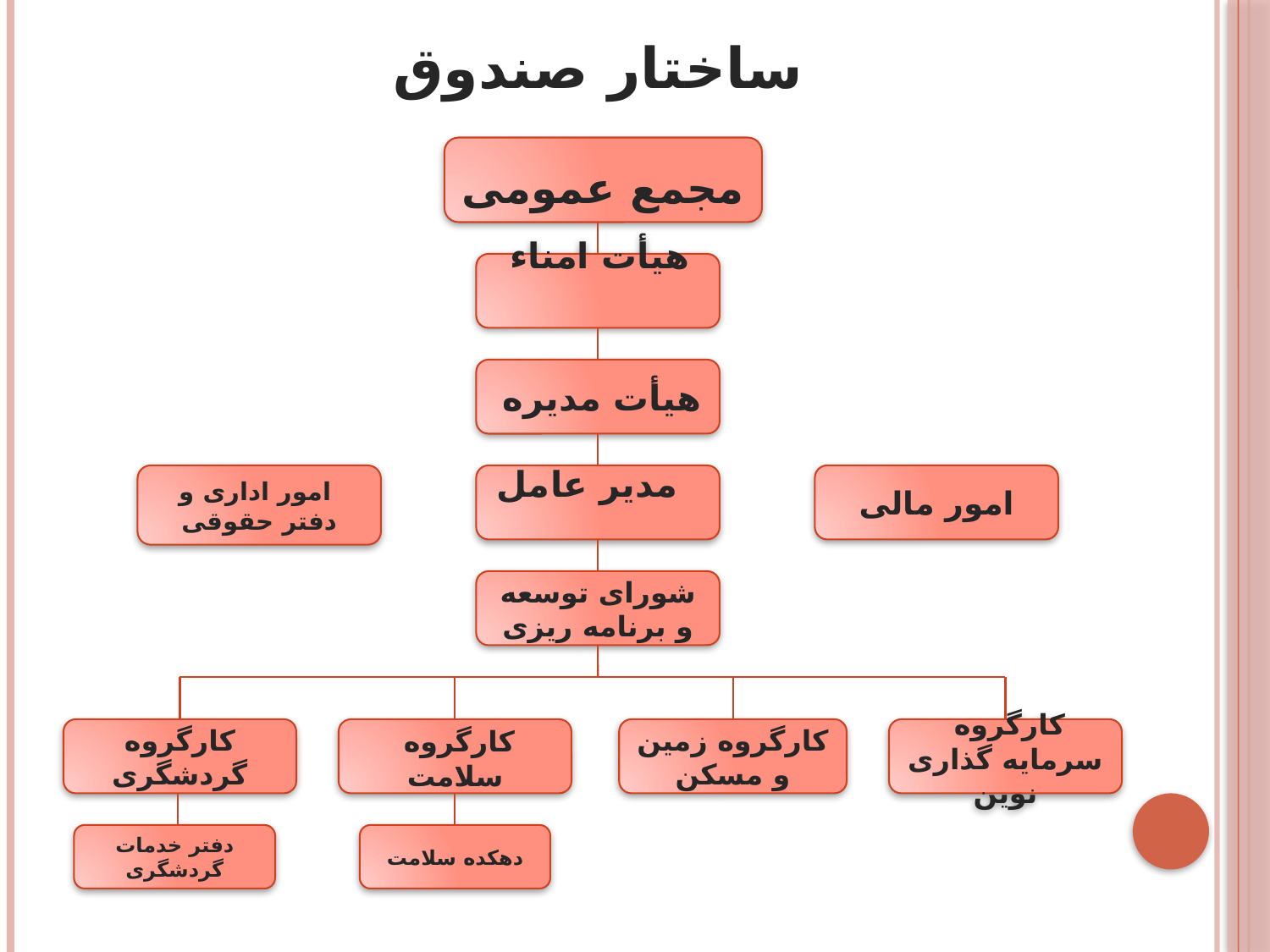

ساختار صندوق
                           مجمع عمومی
                           هیأت امناء
 هیأت مدیره
امور اداری و
دفتر حقوقی

مدیر عامل
امور مالی
شورای توسعه و برنامه ریزی
کارگروه گردشگری
 کارگروه سلامت
کارگروه زمین و مسکن
 کارگروه سرمایه گذاری نوین
دفتر خدمات گردشگری
دهکده سلامت